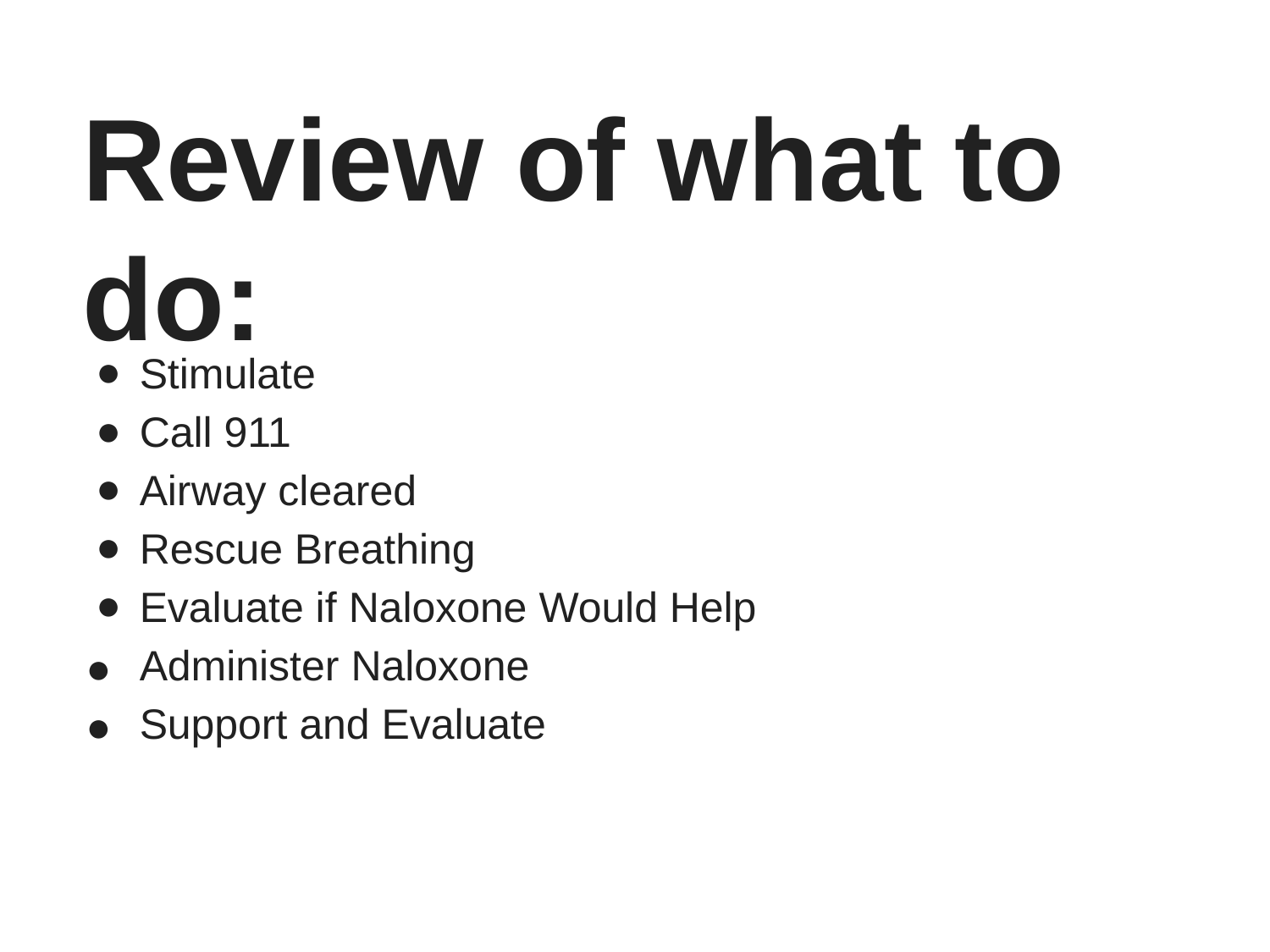

# Review of what to do:
Stimulate
Call 911
Airway cleared
Rescue Breathing
Evaluate if Naloxone Would Help
Administer Naloxone
Support and Evaluate